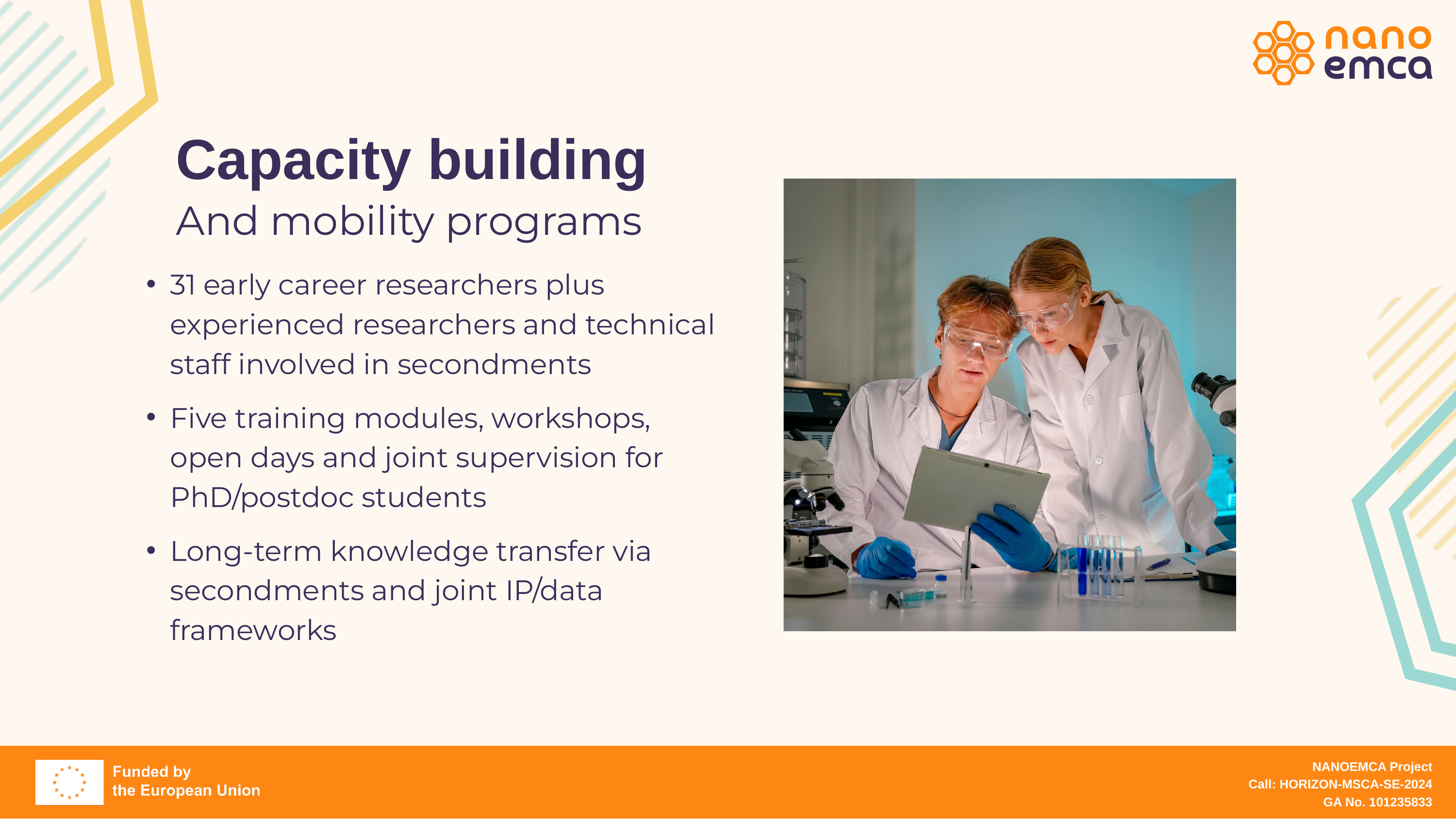

Capacity building

And mobility programs
31 early career researchers plus experienced researchers and technical staff involved in secondments

Five training modules, workshops, open days and joint supervision for PhD/postdoc students

Long-term knowledge transfer via secondments and joint IP/data frameworks

NANOEMCA Project
Call: HORIZON-MSCA-SE-2024
GA No. 101235833